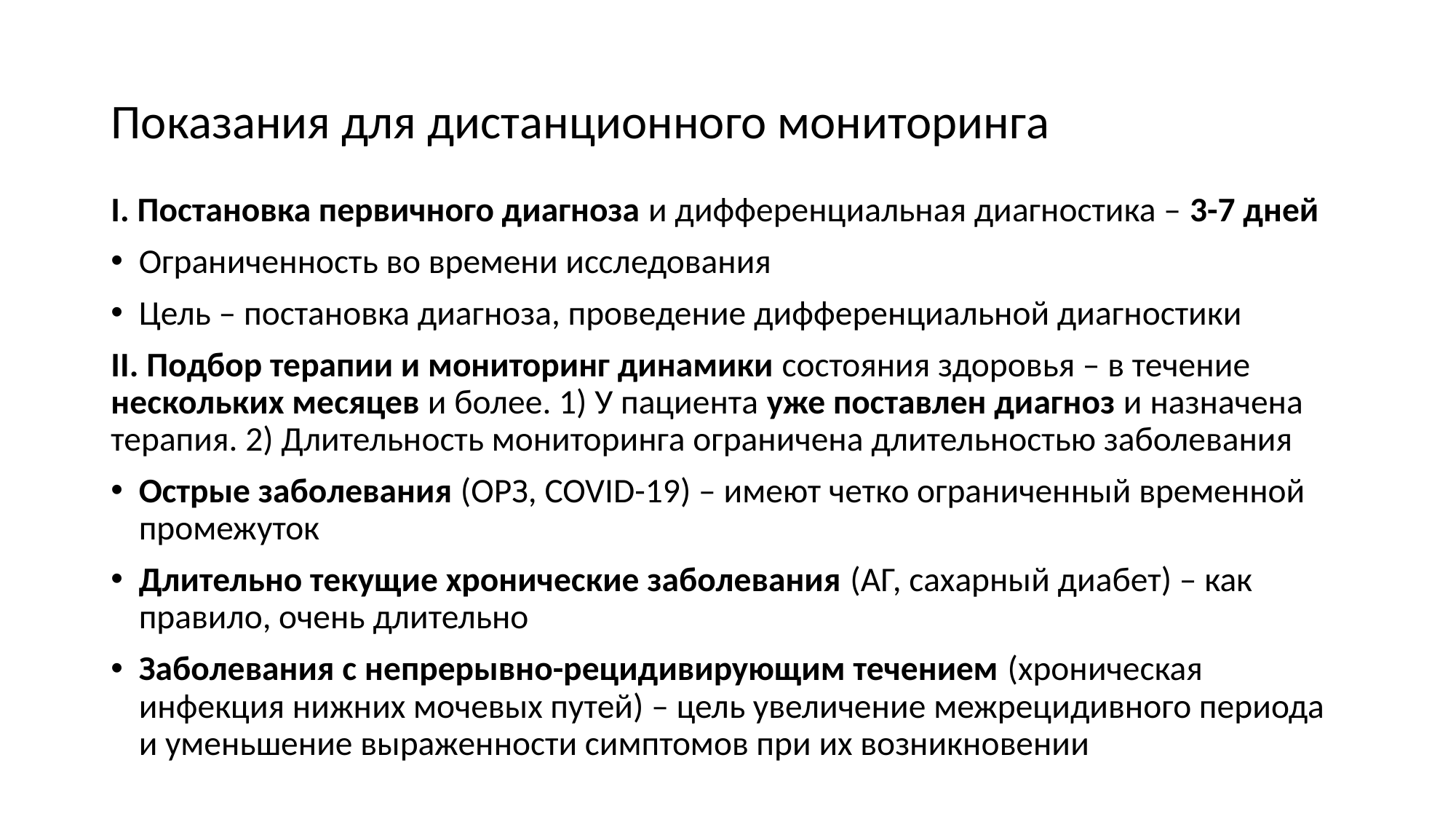

# Показания для дистанционного мониторинга
I. Постановка первичного диагноза и дифференциальная диагностика – 3-7 дней
Ограниченность во времени исследования
Цель – постановка диагноза, проведение дифференциальной диагностики
II. Подбор терапии и мониторинг динамики состояния здоровья – в течение нескольких месяцев и более. 1) У пациента уже поставлен диагноз и назначена терапия. 2) Длительность мониторинга ограничена длительностью заболевания
Острые заболевания (ОРЗ, COVID-19) – имеют четко ограниченный временной промежуток
Длительно текущие хронические заболевания (АГ, сахарный диабет) – как правило, очень длительно
Заболевания с непрерывно-рецидивирующим течением (хроническая инфекция нижних мочевых путей) – цель увеличение межрецидивного периода и уменьшение выраженности симптомов при их возникновении